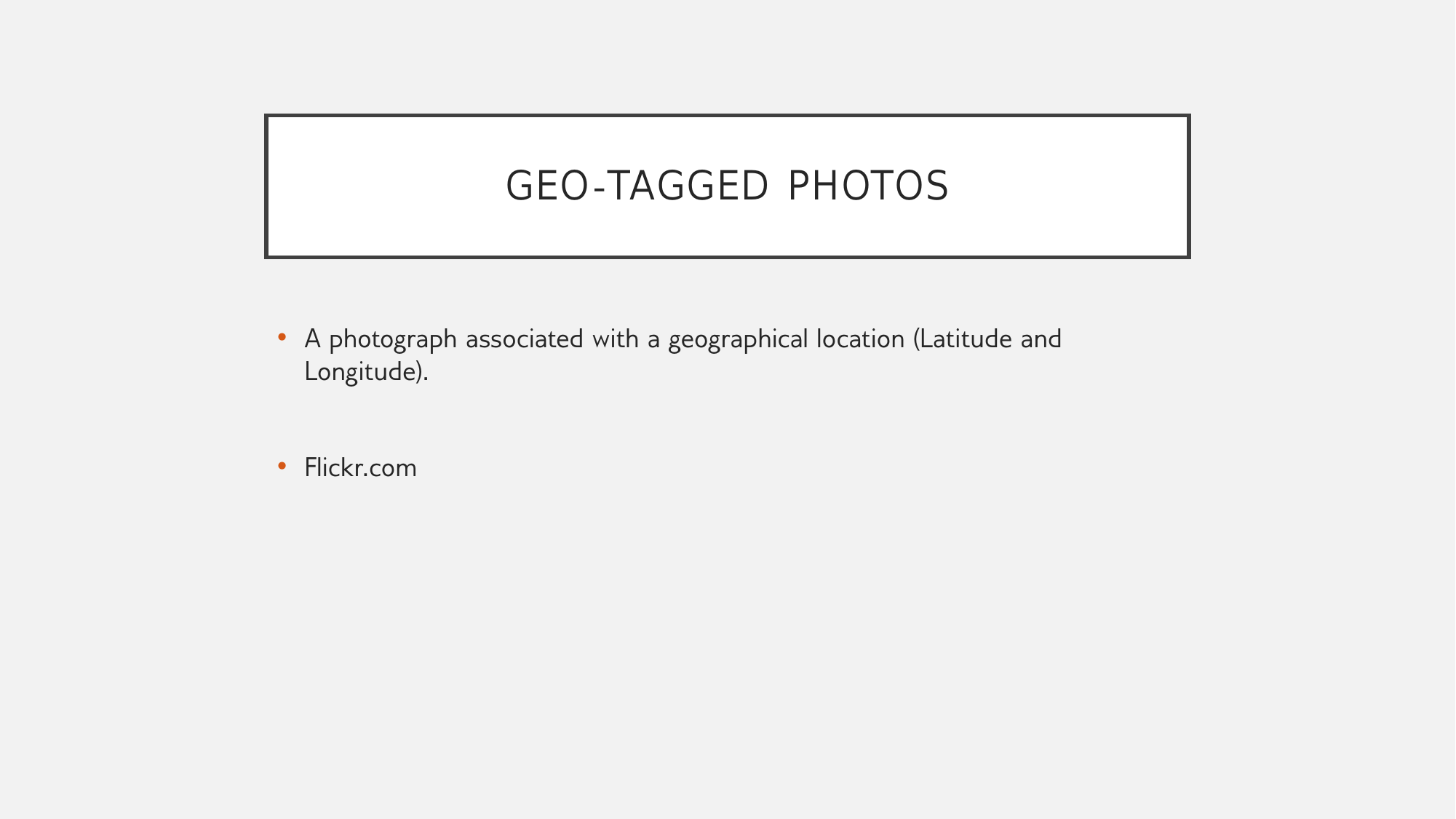

# Geo-Tagged Photos
A photograph associated with a geographical location (Latitude and Longitude).

Flickr.com